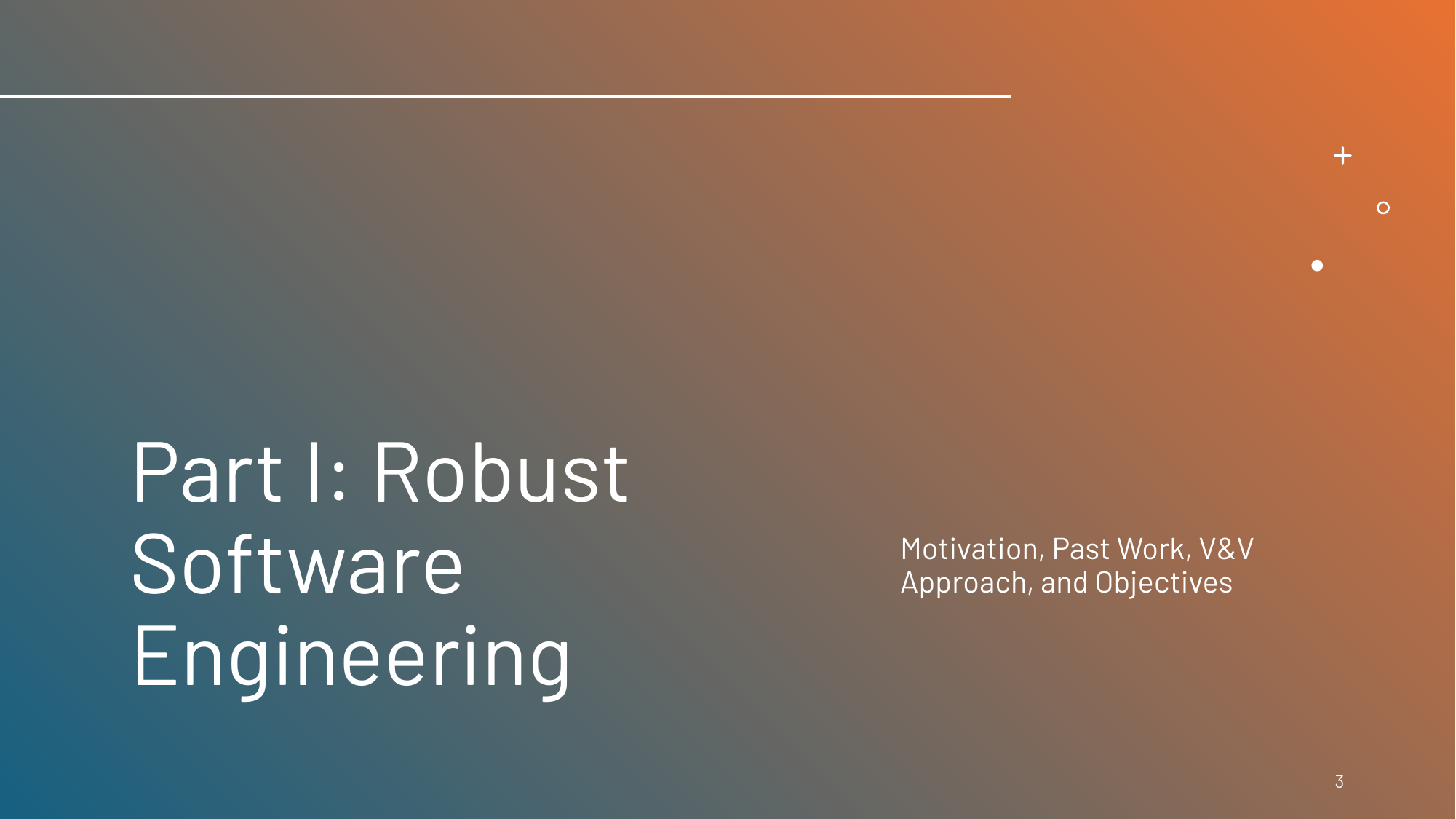

# Part I: Robust Software Engineering
Motivation, Past Work, V&V Approach, and Objectives
3